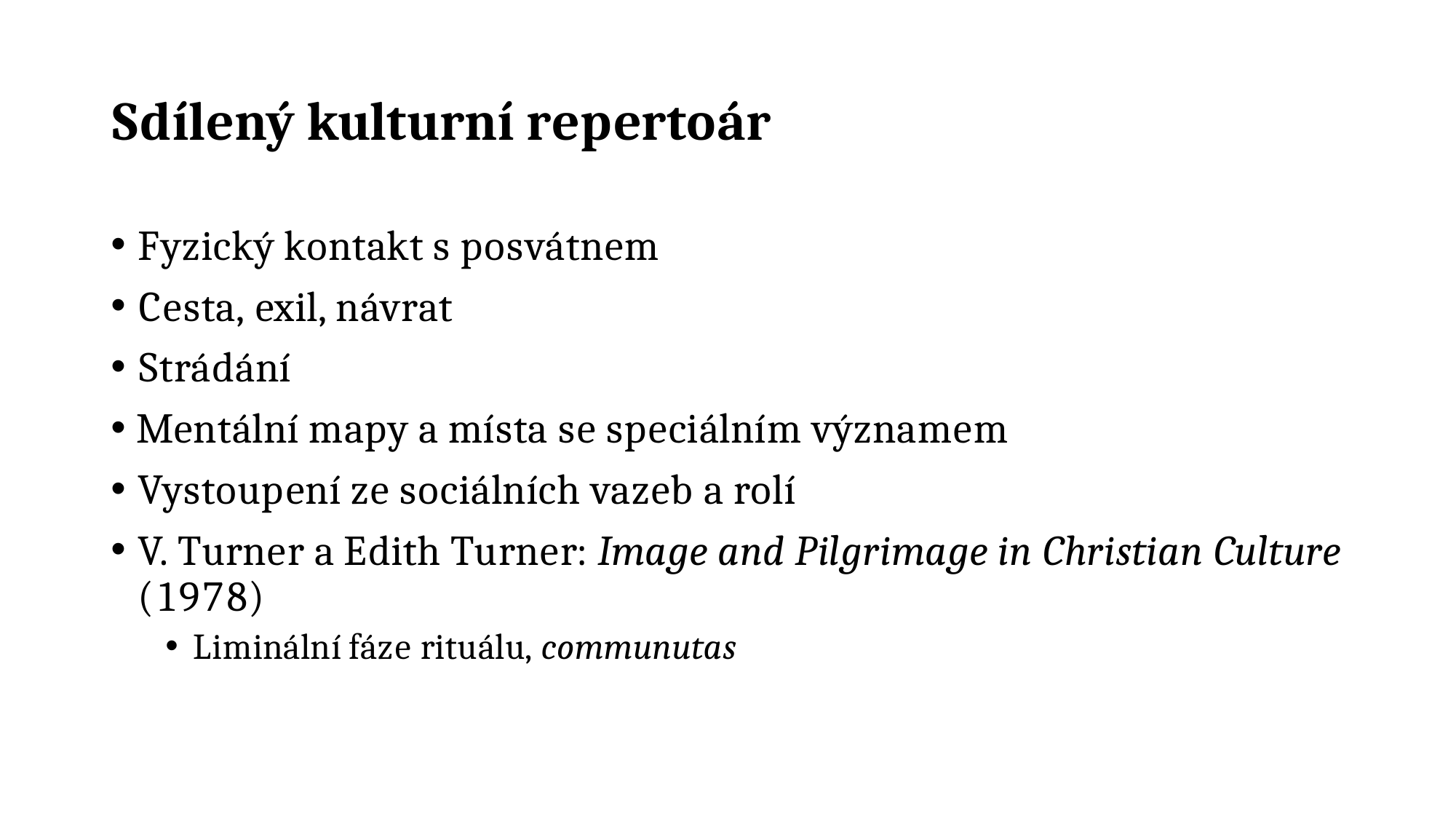

# Sdílený kulturní repertoár
Fyzický kontakt s posvátnem
Cesta, exil, návrat
Strádání
Mentální mapy a místa se speciálním významem
Vystoupení ze sociálních vazeb a rolí
V. Turner a Edith Turner: Image and Pilgrimage in Christian Culture (1978)
Liminální fáze rituálu, communutas